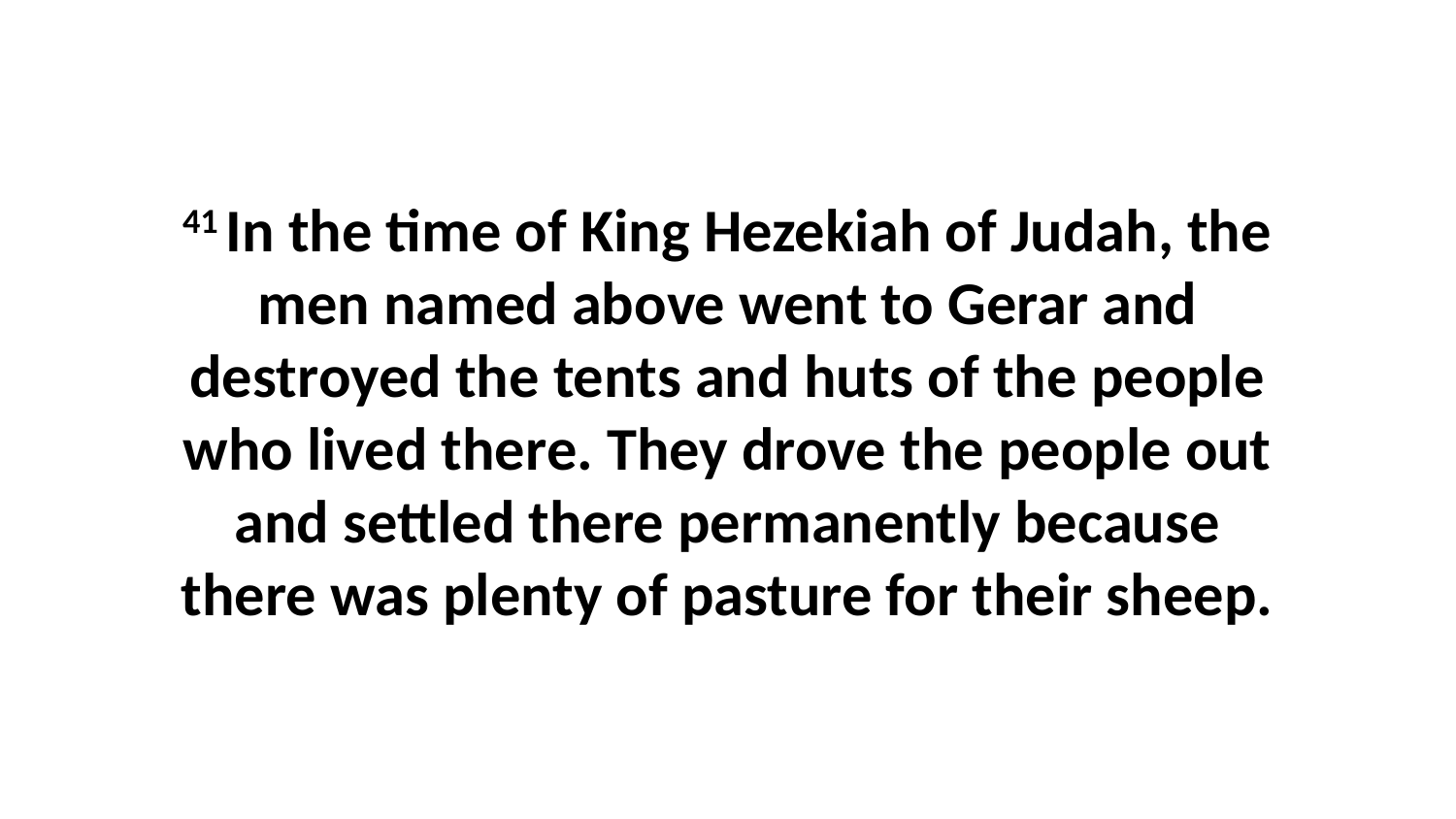

41 In the time of King Hezekiah of Judah, the men named above went to Gerar and destroyed the tents and huts of the people who lived there. They drove the people out and settled there permanently because there was plenty of pasture for their sheep.